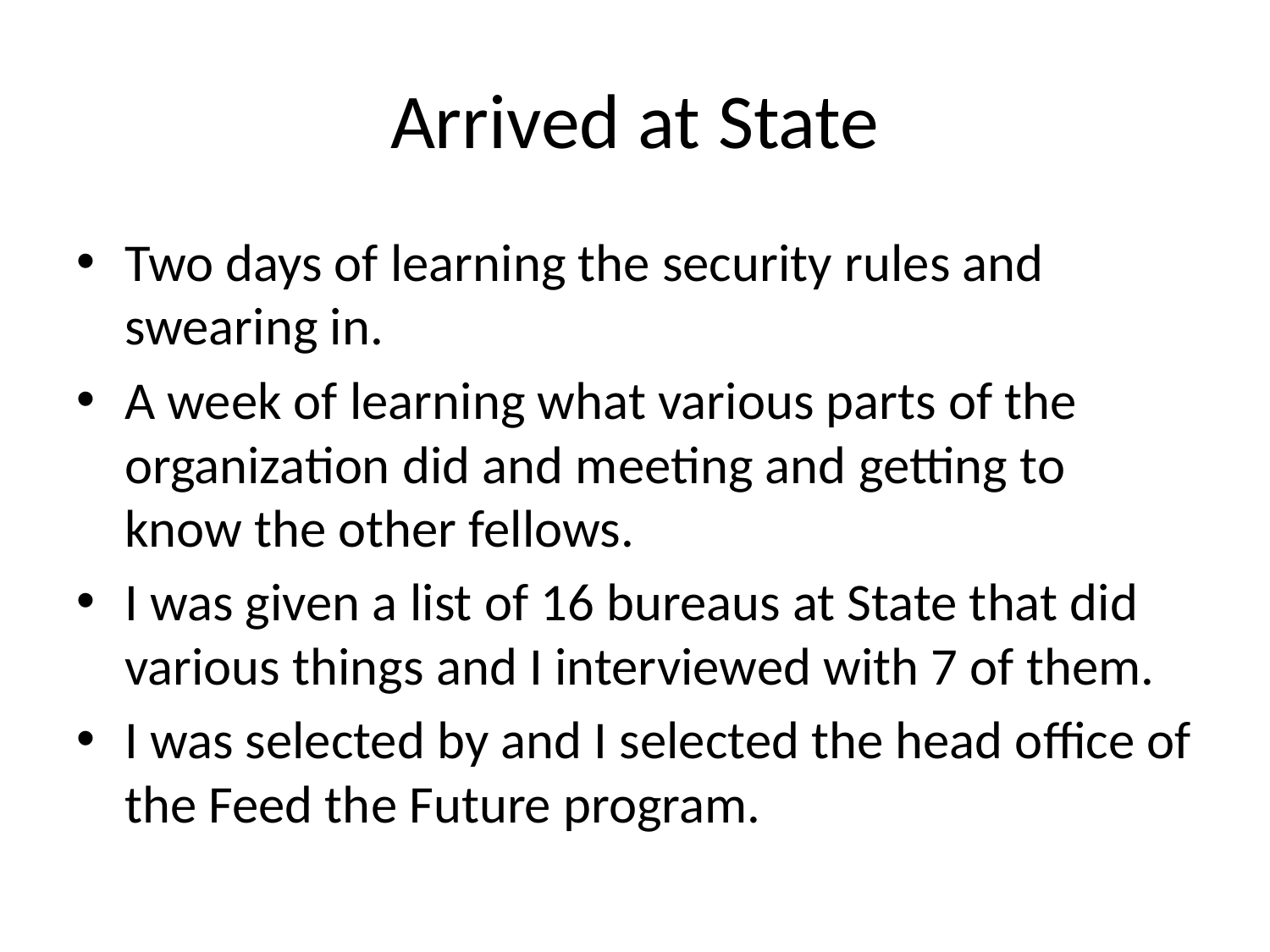

# Arrived at State
Two days of learning the security rules and swearing in.
A week of learning what various parts of the organization did and meeting and getting to know the other fellows.
I was given a list of 16 bureaus at State that did various things and I interviewed with 7 of them.
I was selected by and I selected the head office of the Feed the Future program.